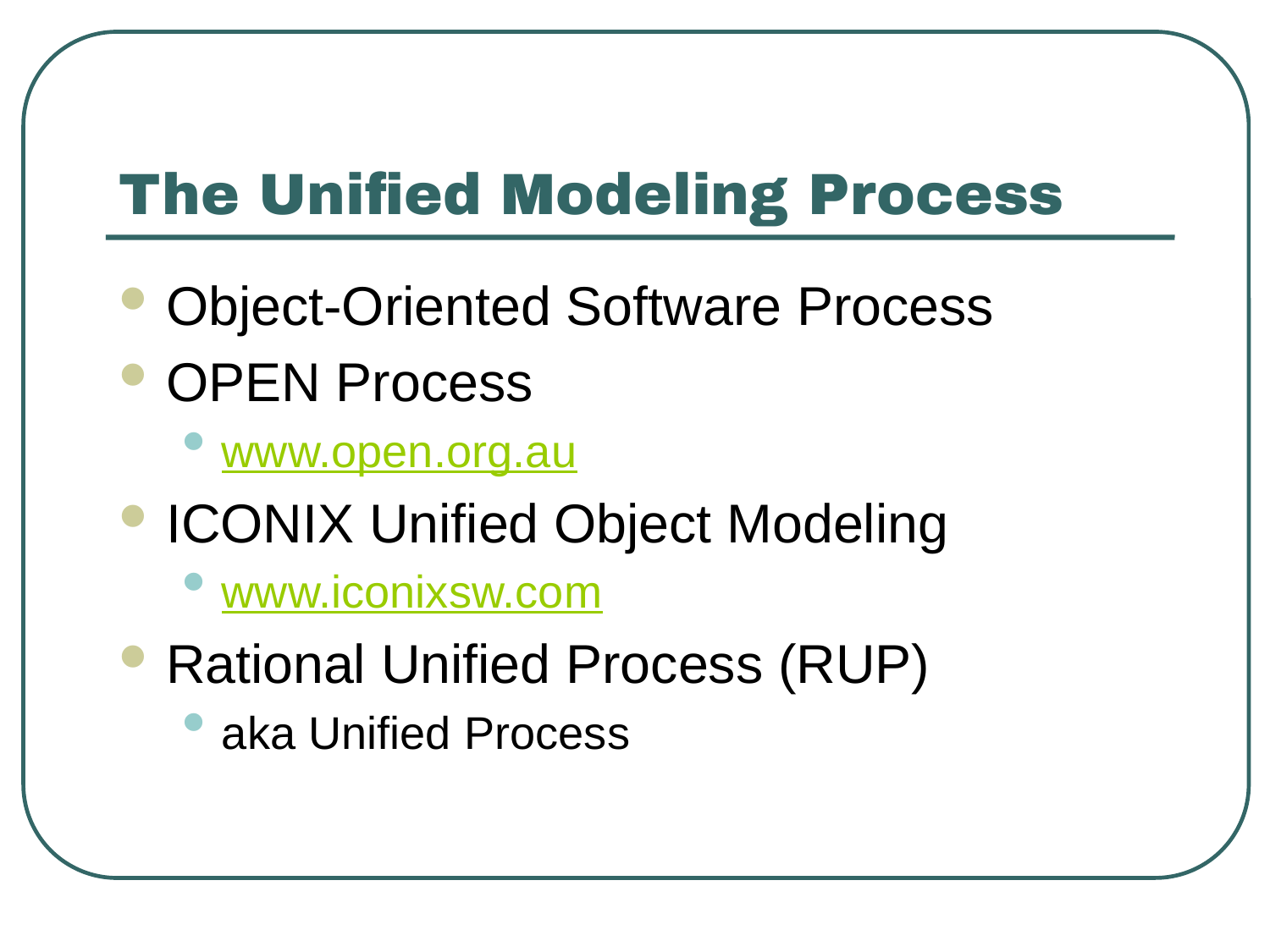

# The Unified Modeling Process
Object-Oriented Software Process
OPEN Process
www.open.org.au
ICONIX Unified Object Modeling
www.iconixsw.com
Rational Unified Process (RUP)
aka Unified Process